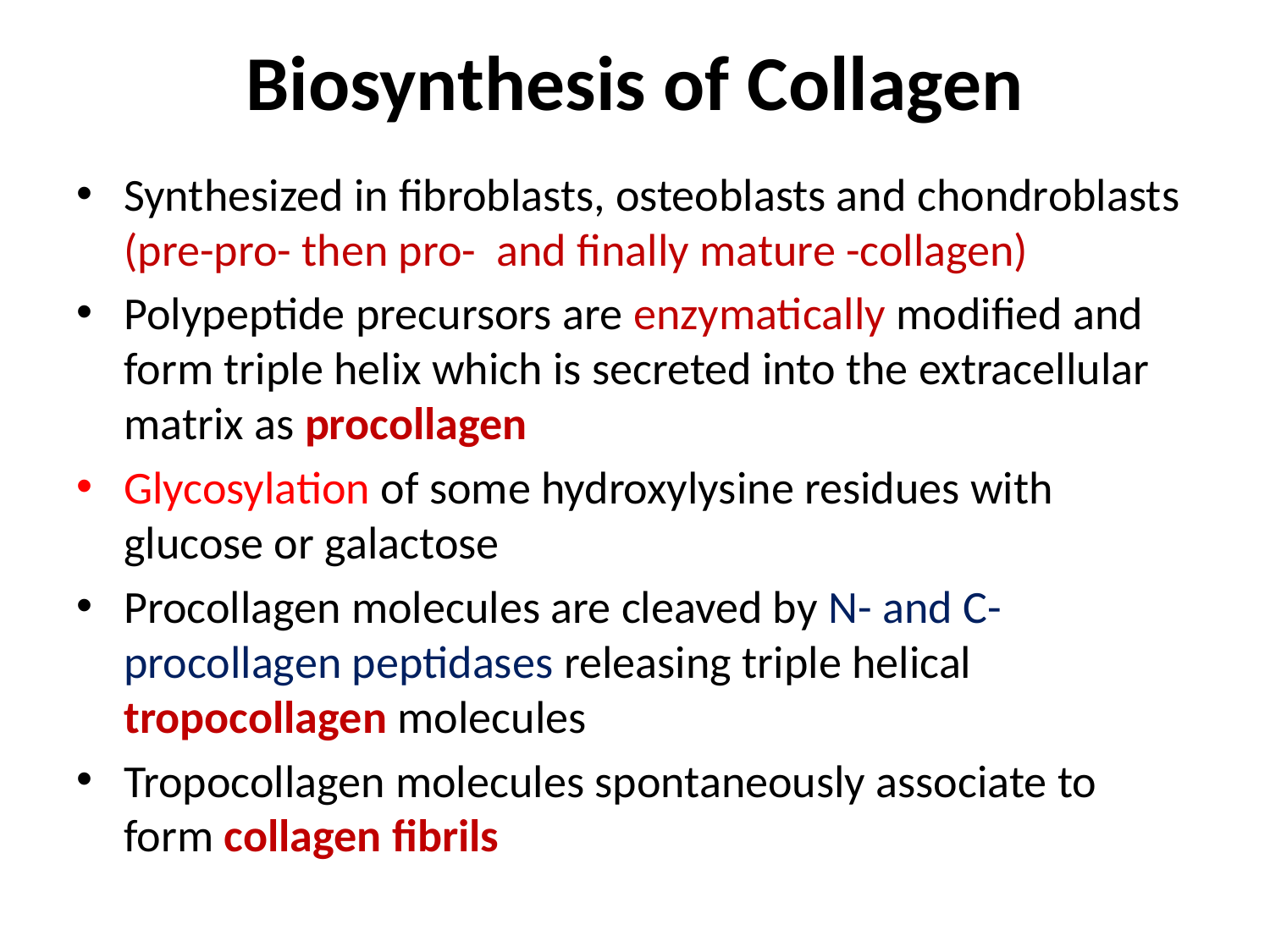

# Biosynthesis of Collagen
Synthesized in fibroblasts, osteoblasts and chondroblasts (pre-pro- then pro-  and finally mature -collagen)
Polypeptide precursors are enzymatically modified and form triple helix which is secreted into the extracellular matrix as procollagen
Glycosylation of some hydroxylysine residues with glucose or galactose
Procollagen molecules are cleaved by N- and C- procollagen peptidases releasing triple helical tropocollagen molecules
Tropocollagen molecules spontaneously associate to form collagen fibrils